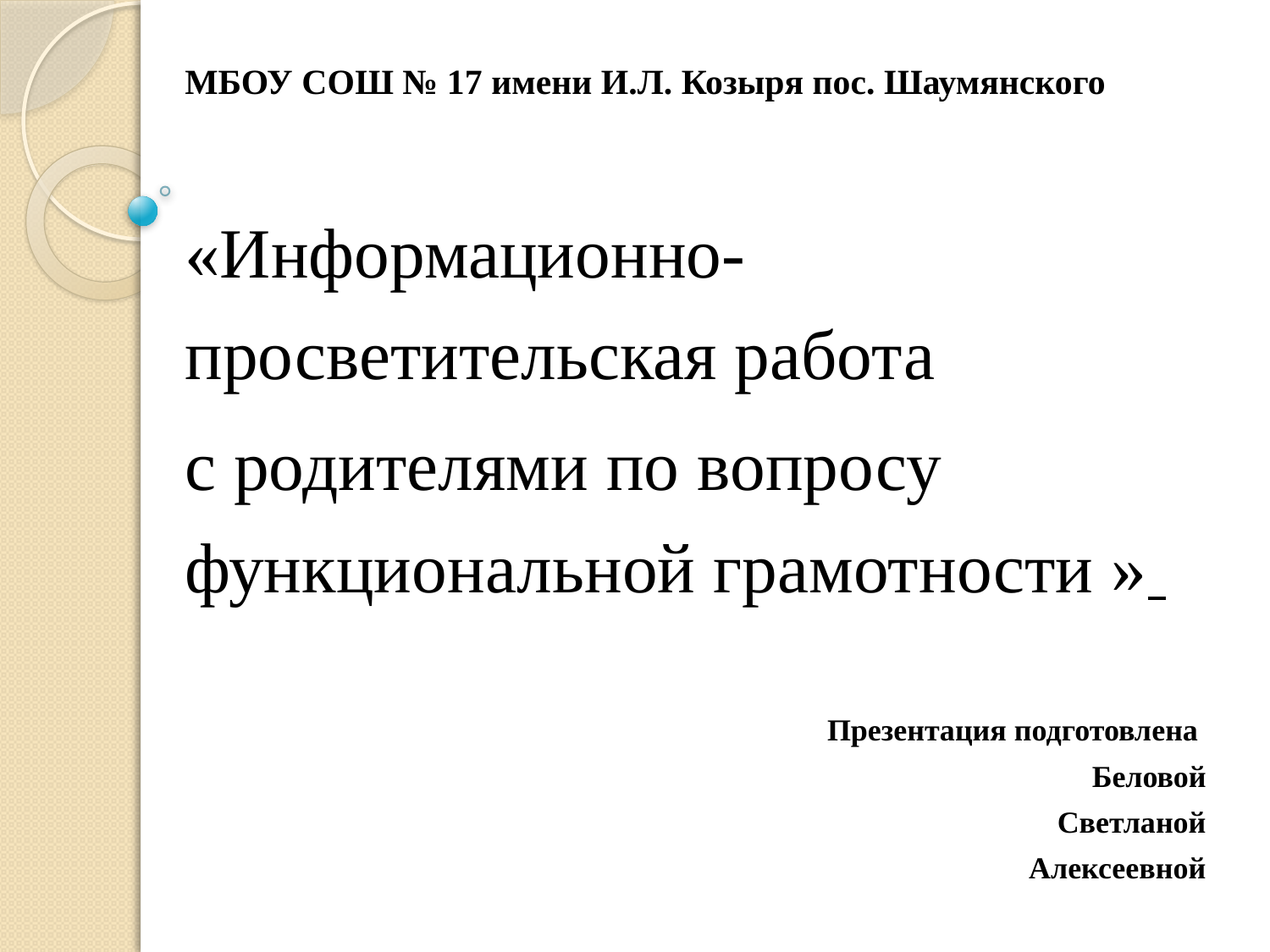

#
МБОУ СОШ № 17 имени И.Л. Козыря пос. Шаумянского

«Информационно-просветительская работа
с родителями по вопросу функциональной грамотности »

Презентация подготовлена
Беловой
Светланой
Алексеевной